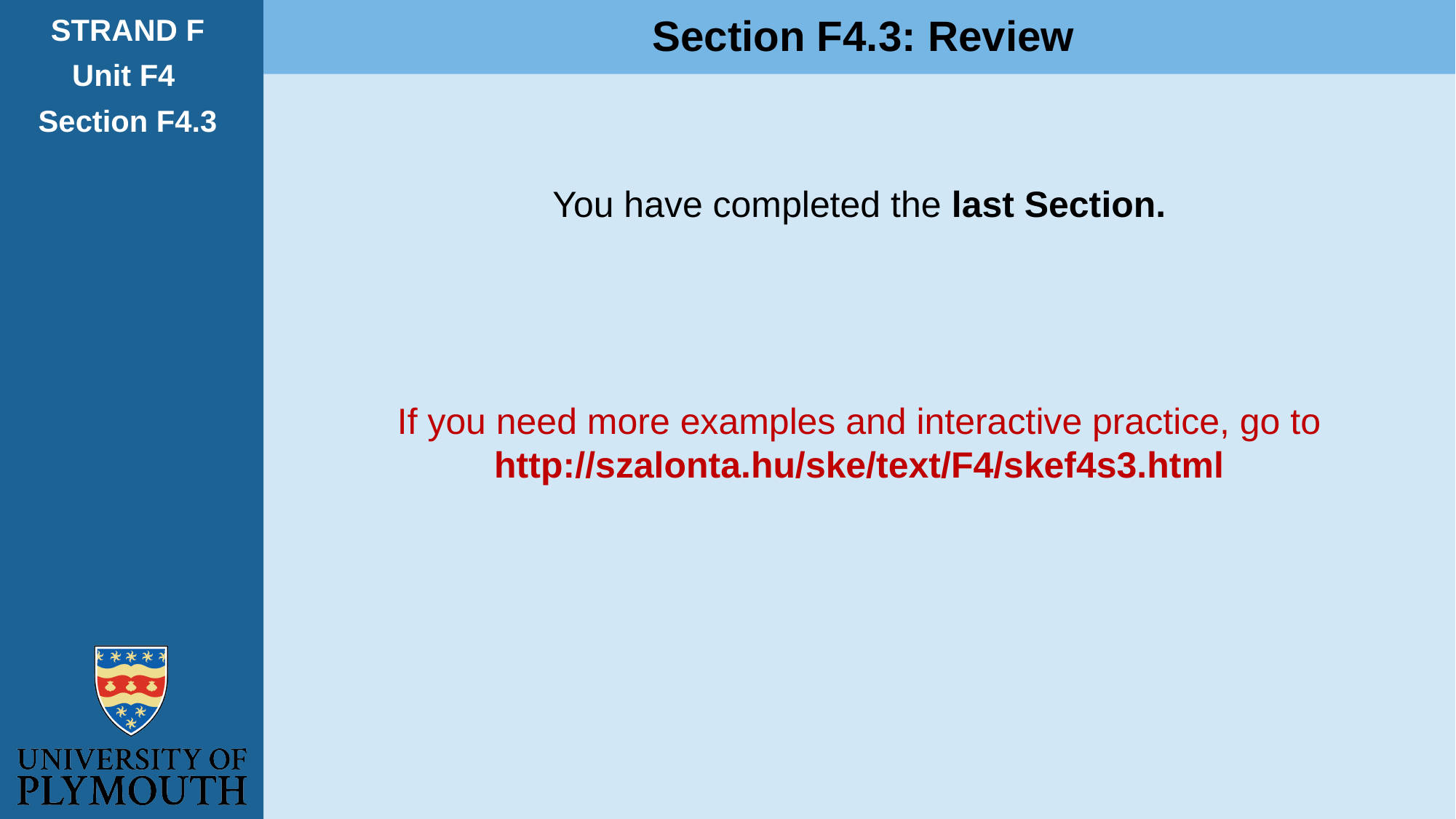

Section F4.3: Review
STRAND F
Unit F4
Section F4.3
You have completed the last Section.
If you need more examples and interactive practice, go to
http://szalonta.hu/ske/text/F4/skef4s3.html